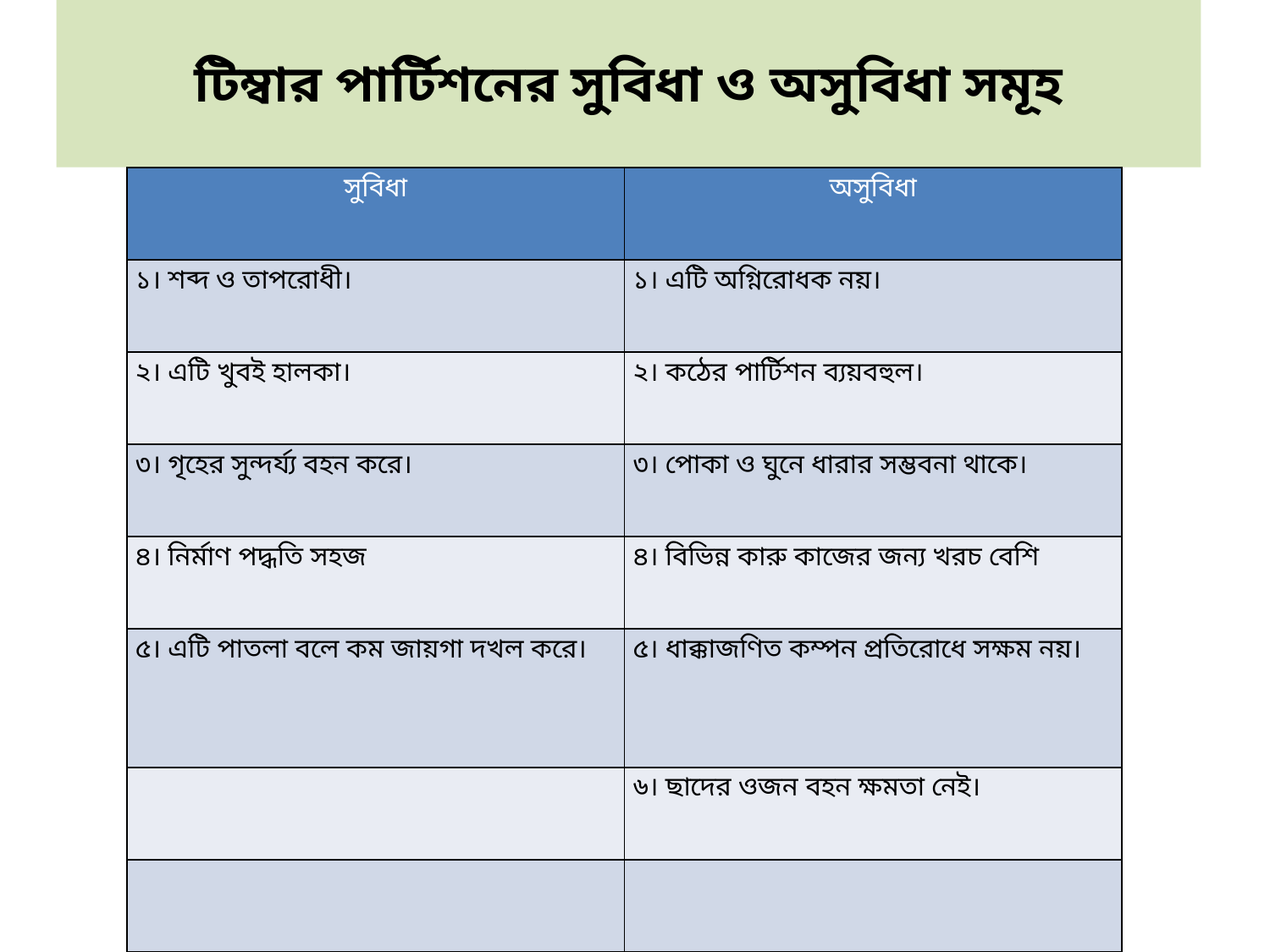

# টিম্বার পার্টিশনের সুবিধা ও অসুবিধা সমূহ
| সুবিধা | অসুবিধা |
| --- | --- |
| ১। শব্দ ও তাপরোধী। | ১। এটি অগ্নিরোধক নয়। |
| ২। এটি খুবই হালকা। | ২। কঠের পার্টিশন ব্যয়বহুল। |
| ৩। গৃহের সুন্দর্য্য বহন করে। | ৩। পোকা ও ঘুনে ধারার সম্ভবনা থাকে। |
| ৪। নির্মাণ পদ্ধতি সহজ | ৪। বিভিন্ন কারু কাজের জন্য খরচ বেশি |
| ৫। এটি পাতলা বলে কম জায়গা দখল করে। | ৫। ধাক্কাজণিত কম্পন প্রতিরোধে সক্ষম নয়। |
|  | ৬। ছাদের ওজন বহন ক্ষমতা নেই। |
|  |  |